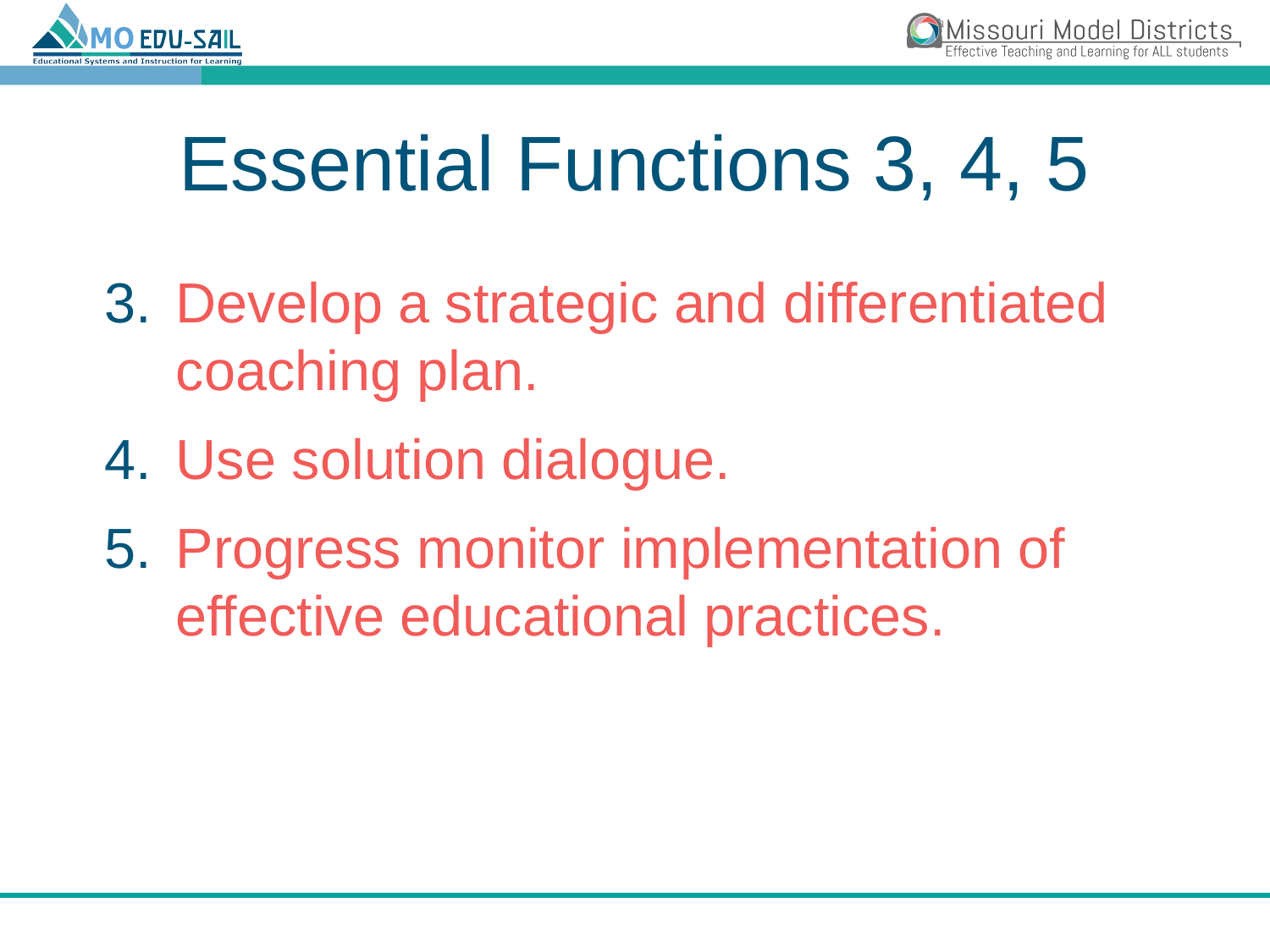

# Essential Functions 3, 4, 5
Develop a strategic and differentiated coaching plan.
Use solution dialogue.
Progress monitor implementation of effective educational practices.